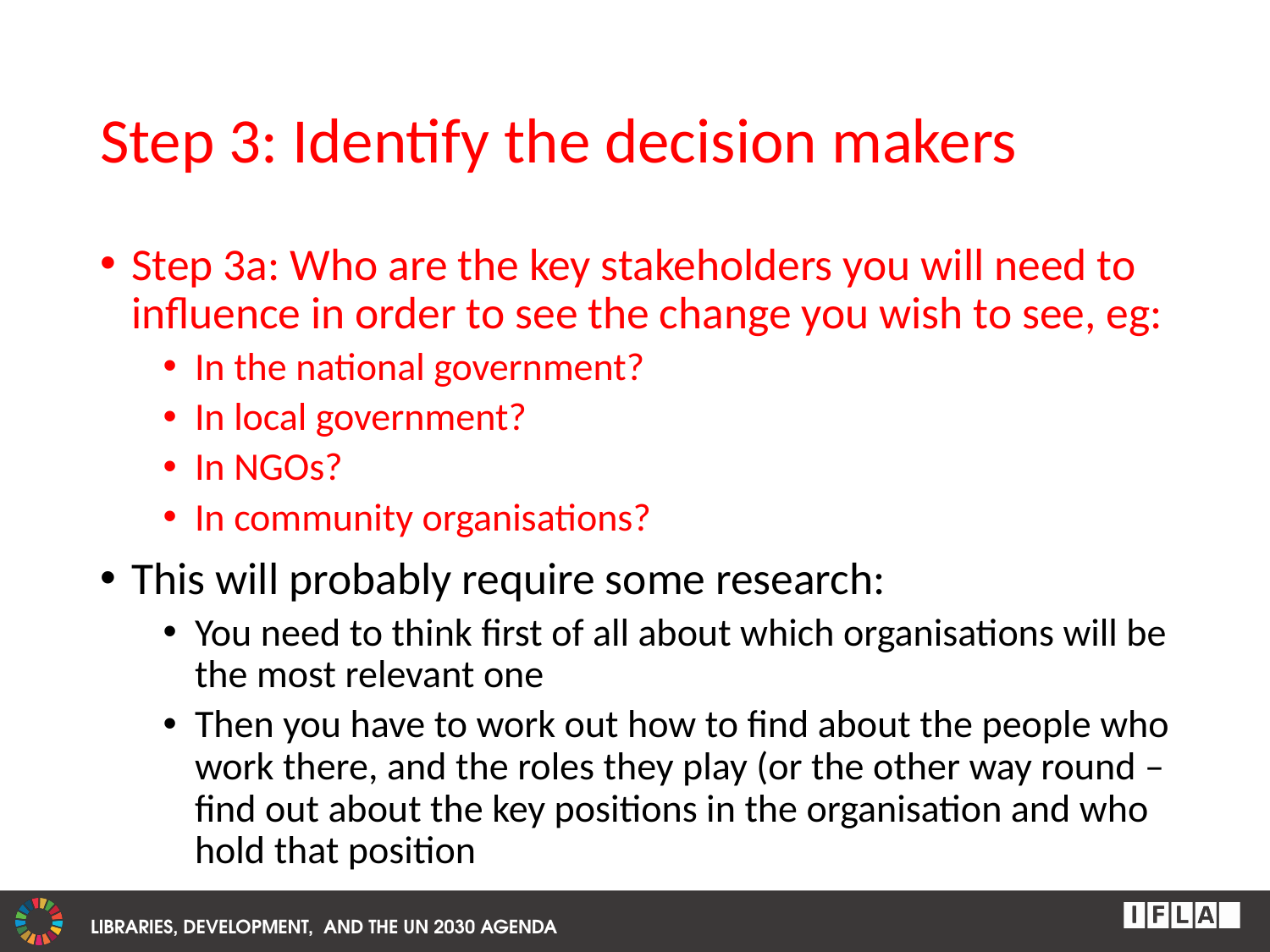

# Step 3: Identify the decision makers
Step 3a: Who are the key stakeholders you will need to influence in order to see the change you wish to see, eg:
In the national government?
In local government?
In NGOs?
In community organisations?
This will probably require some research:
You need to think first of all about which organisations will be the most relevant one
Then you have to work out how to find about the people who work there, and the roles they play (or the other way round – find out about the key positions in the organisation and who hold that position